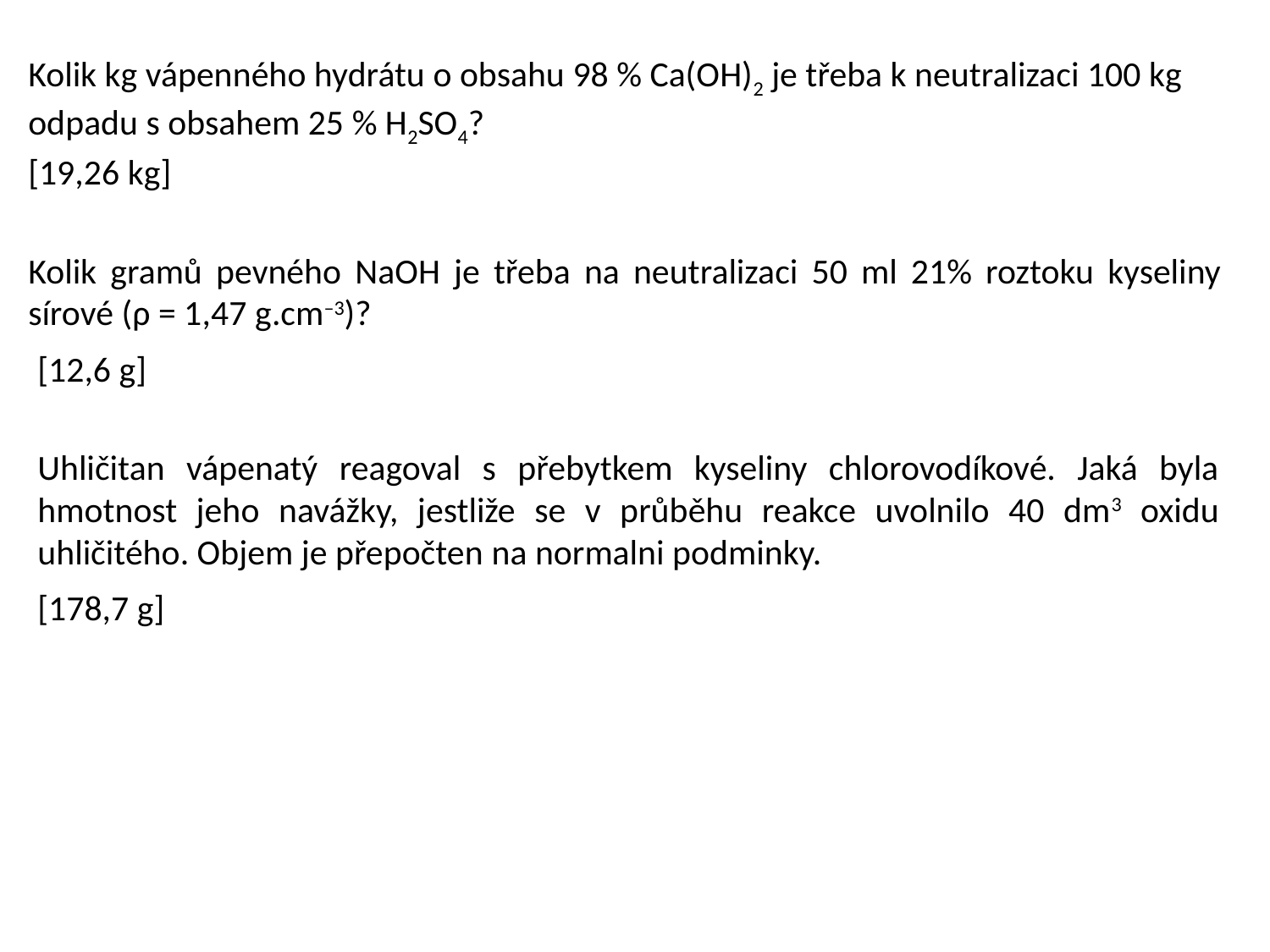

Kolik kg vápenného hydrátu o obsahu 98 % Ca(OH)2 je třeba k neutralizaci 100 kg odpadu s obsahem 25 % H2SO4?
[19,26 kg]
Kolik gramů pevného NaOH je třeba na neutralizaci 50 ml 21% roztoku kyseliny sírové (ρ = 1,47 g.cm–3)?
[12,6 g]
Uhličitan vápenatý reagoval s přebytkem kyseliny chlorovodíkové. Jaká byla hmotnost jeho navážky, jestliže se v průběhu reakce uvolnilo 40 dm3 oxidu uhličitého. Objem je přepočten na normalni podminky.
[178,7 g]